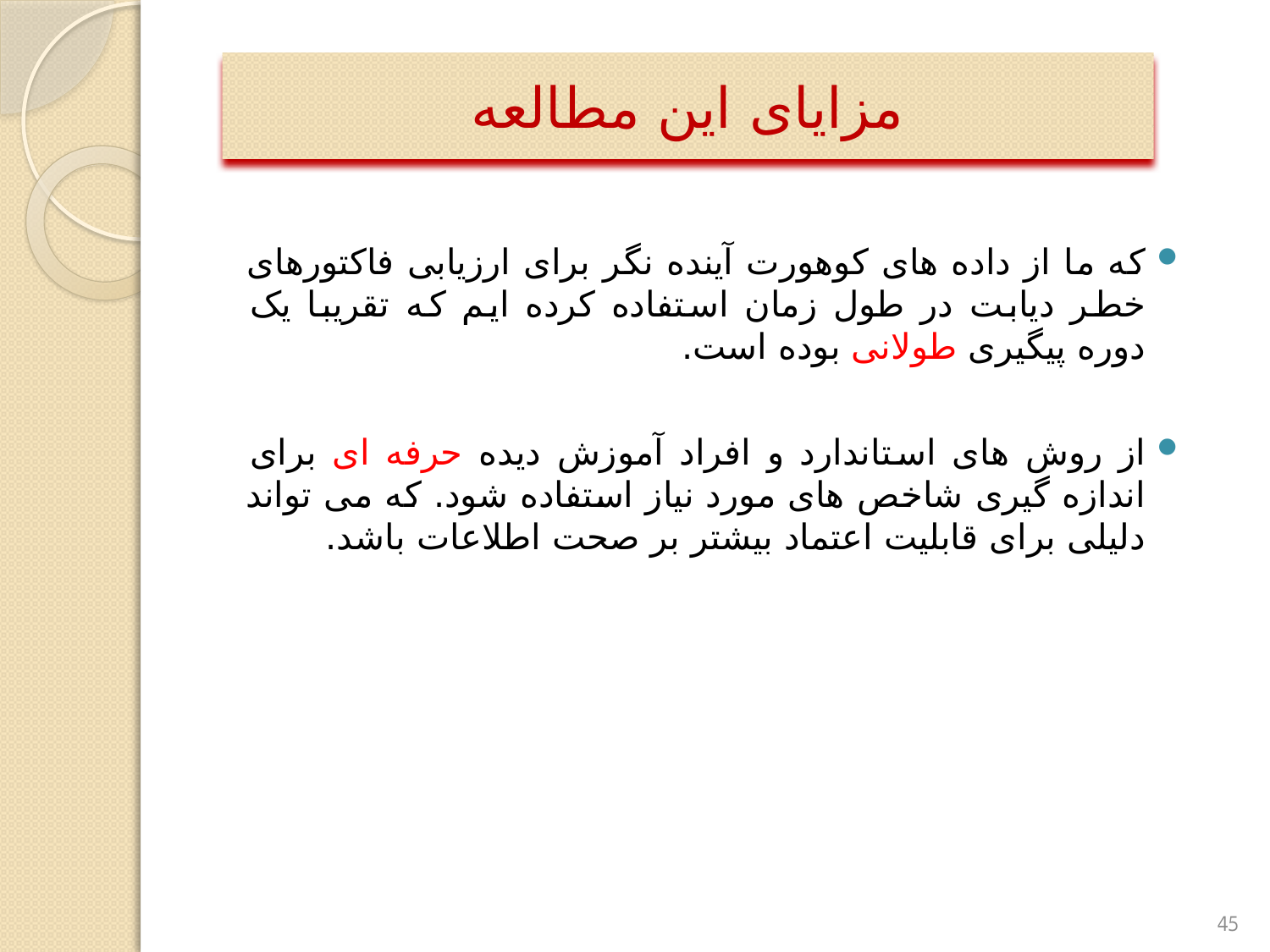

مزایای این مطالعه
که ما از داده های کوهورت آینده نگر برای ارزیابی فاکتورهای خطر دیابت در طول زمان استفاده کرده ایم که تقریبا یک دوره پیگیری طولانی بوده است.

از روش های استاندارد و افراد آموزش دیده حرفه ای برای اندازه گیری شاخص های مورد نیاز استفاده شود. که می تواند دلیلی برای قابلیت اعتماد بیشتر بر صحت اطلاعات باشد.

45